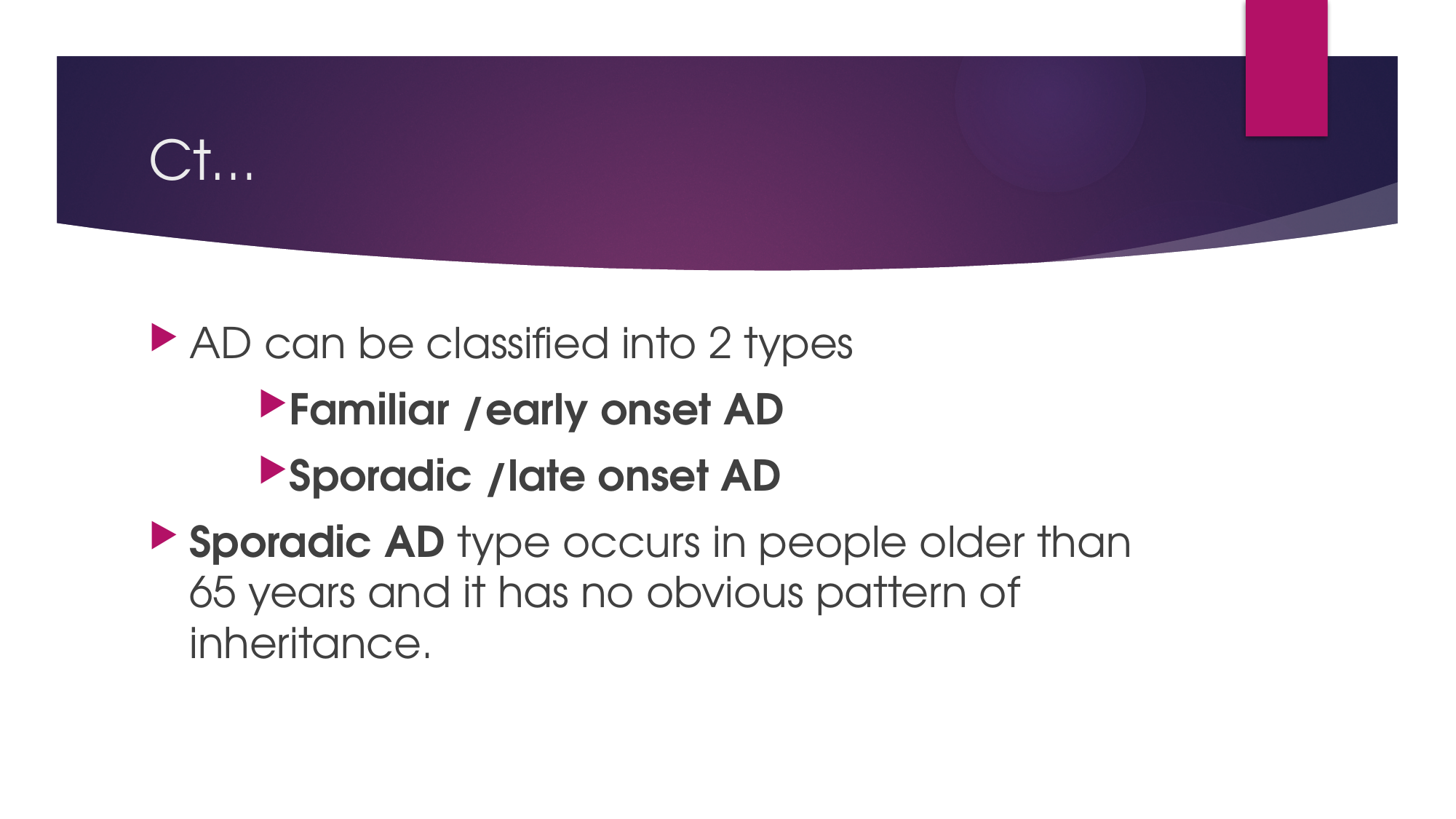

# Ct…
AD can be classified into 2 types
Familiar /early onset AD
Sporadic /late onset AD
Sporadic AD type occurs in people older than 65 years and it has no obvious pattern of inheritance.